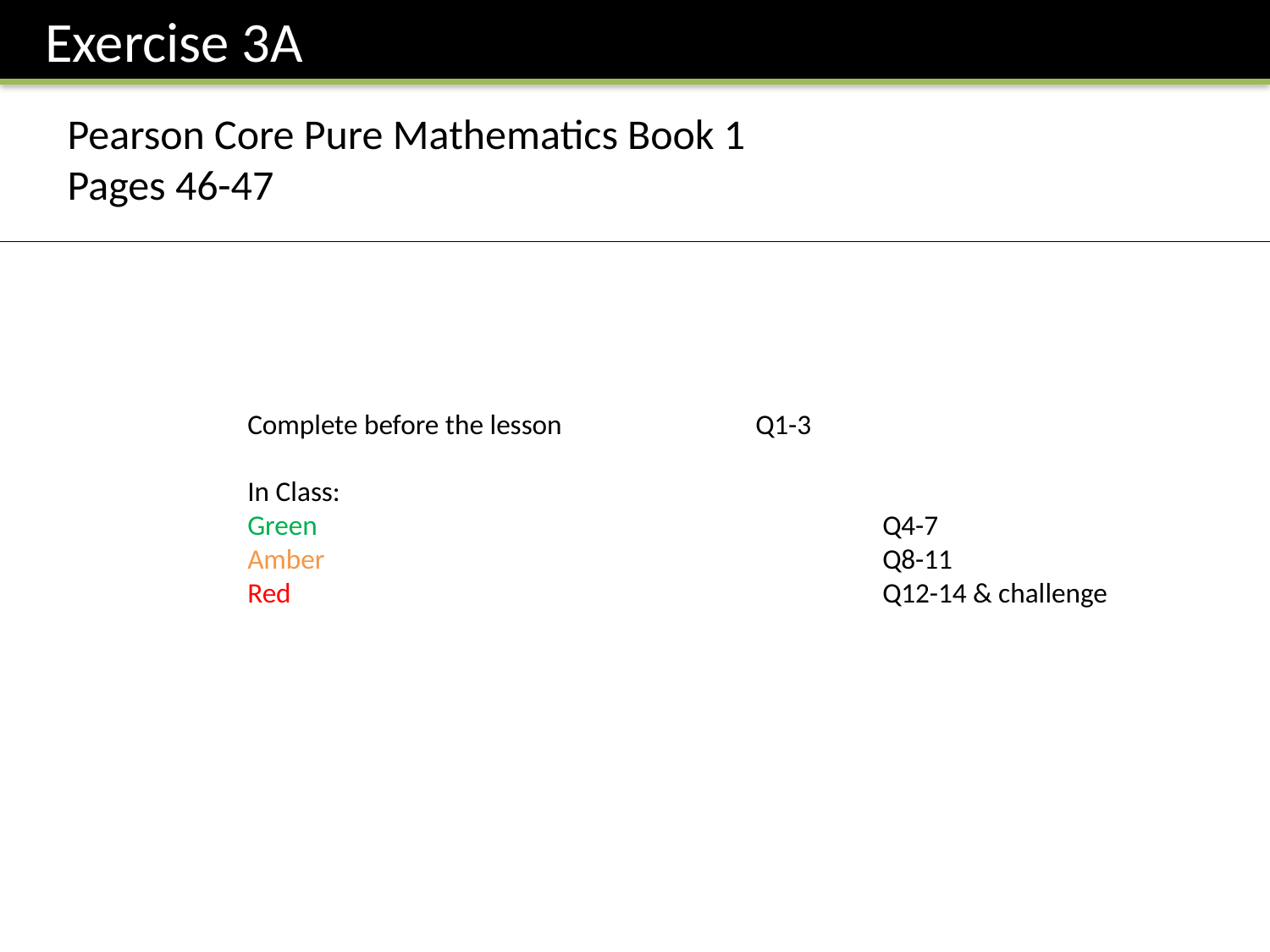

Exercise 3A
Pearson Core Pure Mathematics Book 1
Pages 46-47
Complete before the lesson		Q1-3

In Class:
Green					Q4-7
Amber 					Q8-11
Red					Q12-14 & challenge